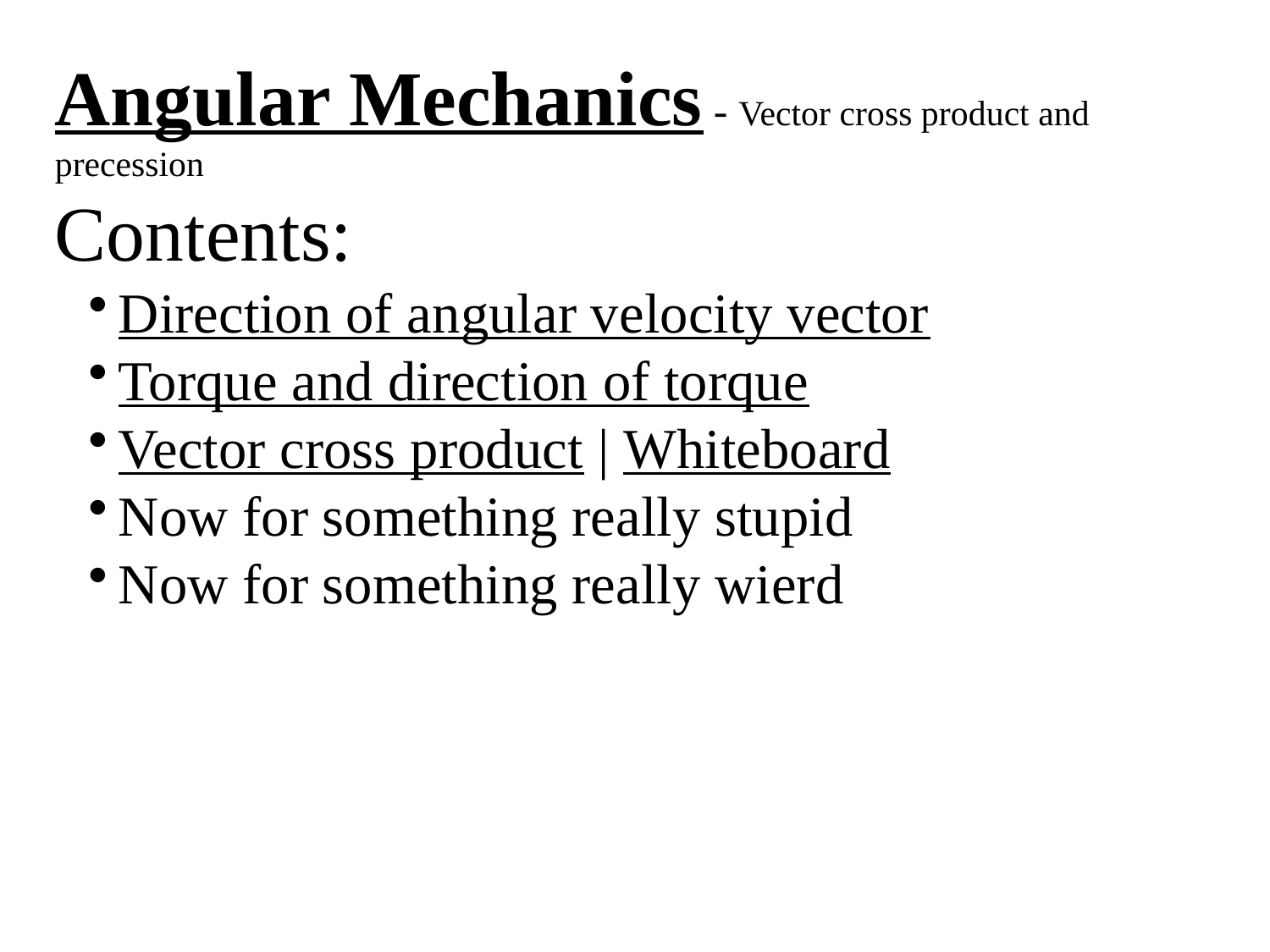

Angular Mechanics - Vector cross product and precession
Contents:
Direction of angular velocity vector
Torque and direction of torque
Vector cross product | Whiteboard
Now for something really stupid
Now for something really wierd